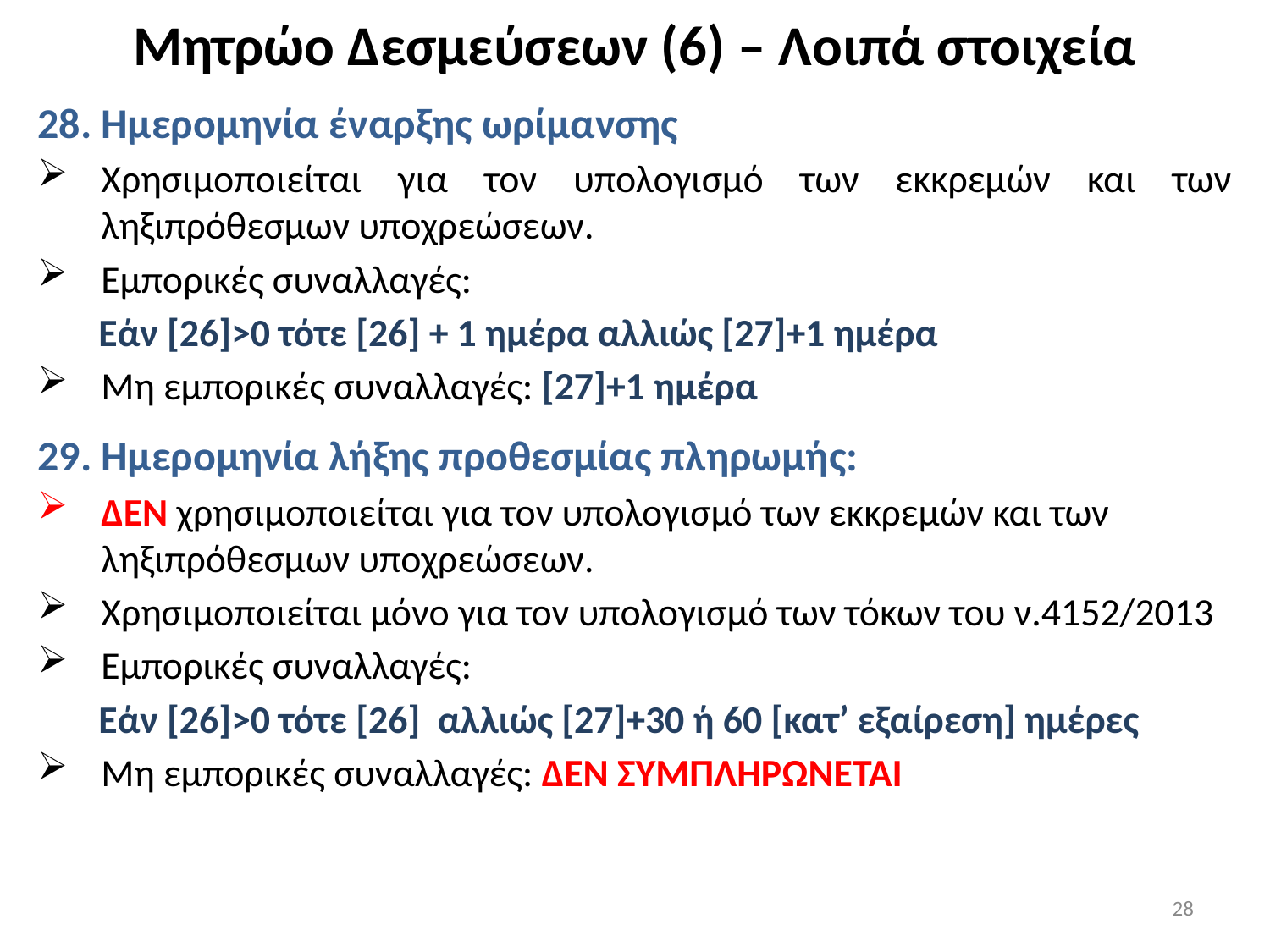

# Μητρώο Δεσμεύσεων (6) – Λοιπά στοιχεία
28. Ημερομηνία έναρξης ωρίμανσης
Χρησιμοποιείται για τον υπολογισμό των εκκρεμών και των ληξιπρόθεσμων υποχρεώσεων.
Εμπορικές συναλλαγές:
       Εάν [26]>0 τότε [26] + 1 ημέρα αλλιώς [27]+1 ημέρα
Μη εμπορικές συναλλαγές: [27]+1 ημέρα
29. Ημερομηνία λήξης προθεσμίας πληρωμής:
ΔΕΝ χρησιμοποιείται για τον υπολογισμό των εκκρεμών και των ληξιπρόθεσμων υποχρεώσεων.
Χρησιμοποιείται μόνο για τον υπολογισμό των τόκων του ν.4152/2013
Εμπορικές συναλλαγές:
       Εάν [26]>0 τότε [26]  αλλιώς [27]+30 ή 60 [κατ’ εξαίρεση] ημέρες
Μη εμπορικές συναλλαγές: ΔΕΝ ΣΥΜΠΛΗΡΩΝΕΤΑΙ

28